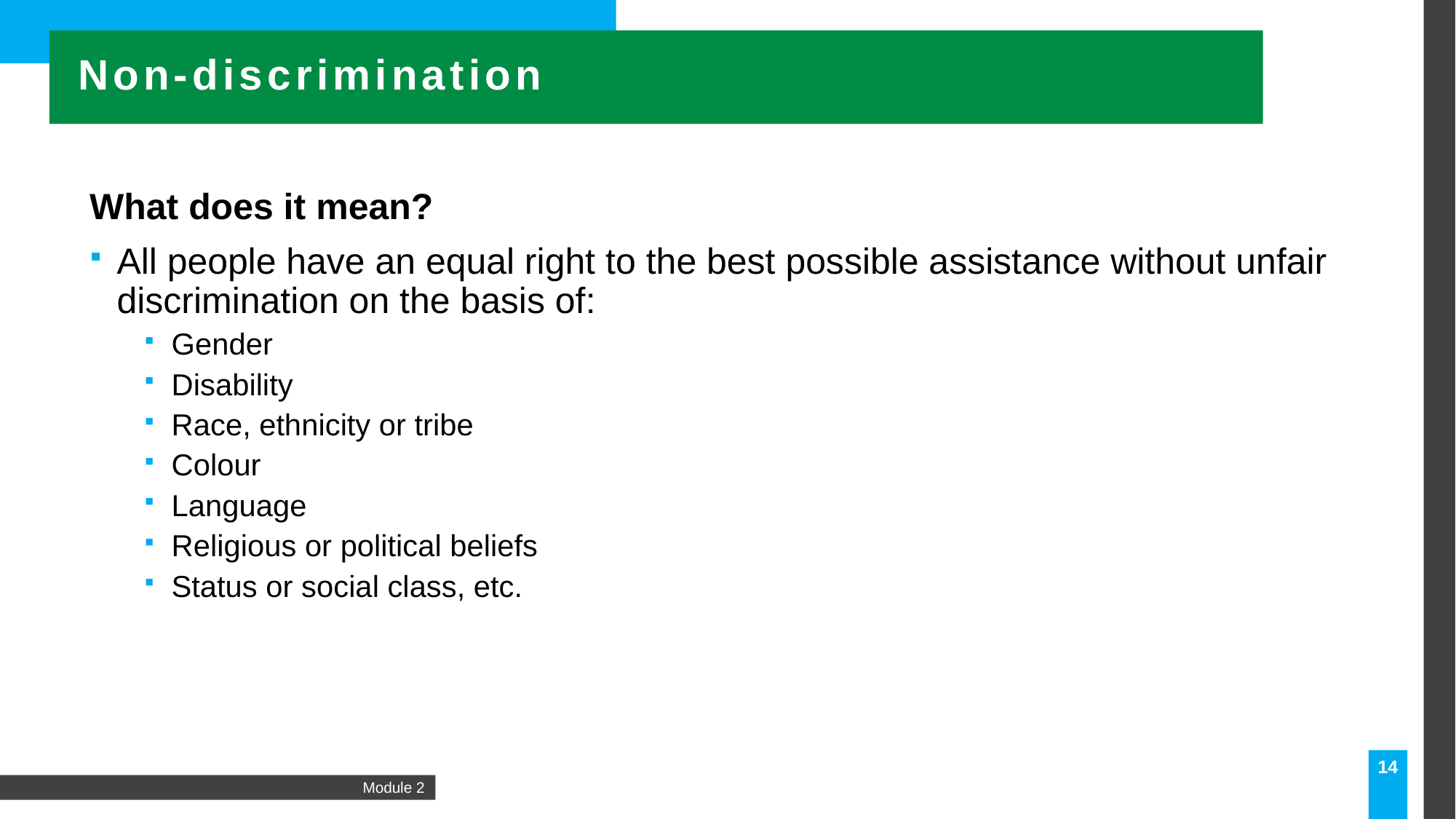

Non-discrimination
What does it mean?
All people have an equal right to the best possible assistance without unfair discrimination on the basis of:
Gender
Disability
Race, ethnicity or tribe
Colour
Language
Religious or political beliefs
Status or social class, etc.

14
Module 2